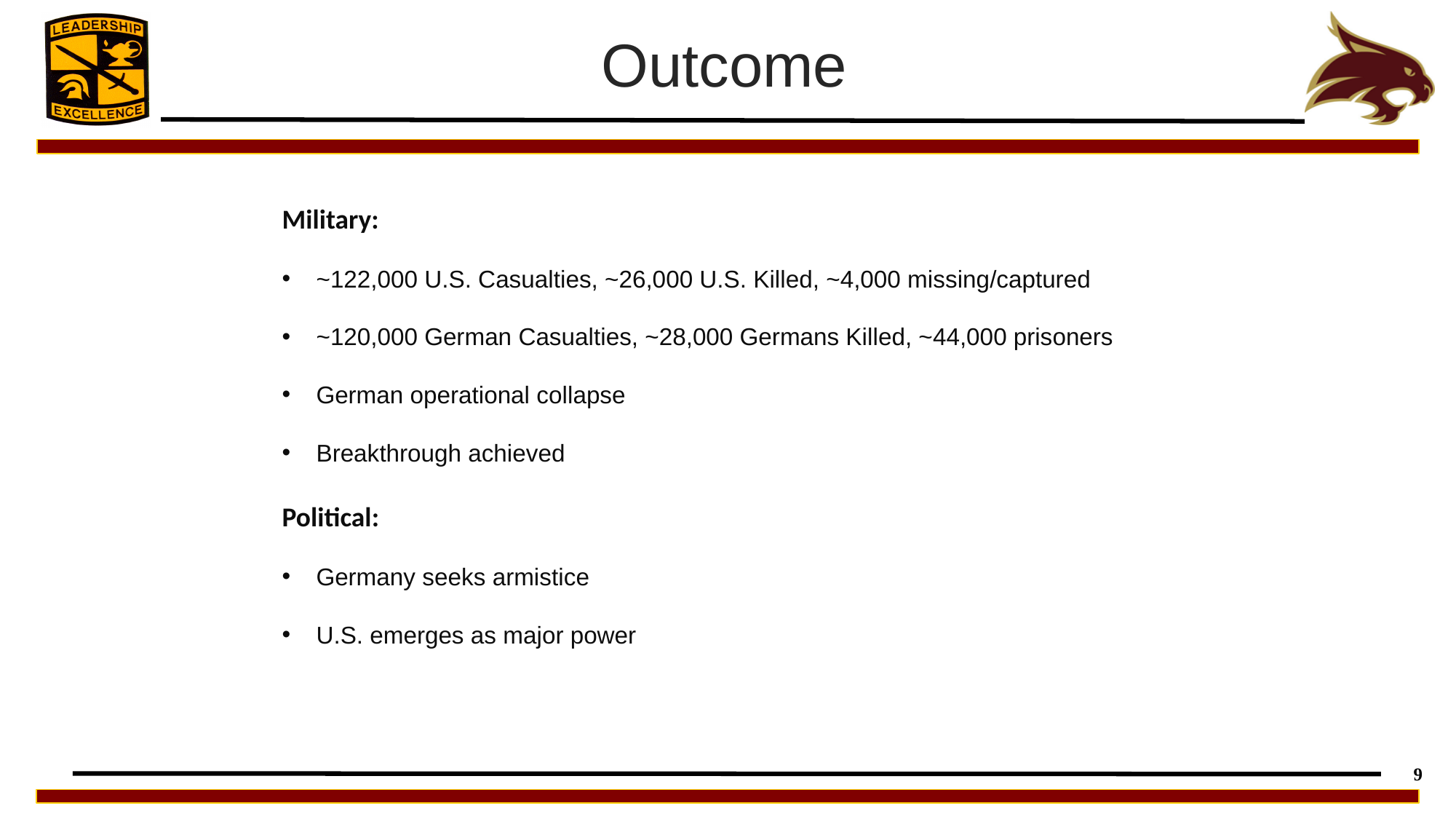

Outcome
Military:
~122,000 U.S. Casualties, ~26,000 U.S. Killed, ~4,000 missing/captured
~120,000 German Casualties, ~28,000 Germans Killed, ~44,000 prisoners
German operational collapse
Breakthrough achieved
Political:
Germany seeks armistice
U.S. emerges as major power

9